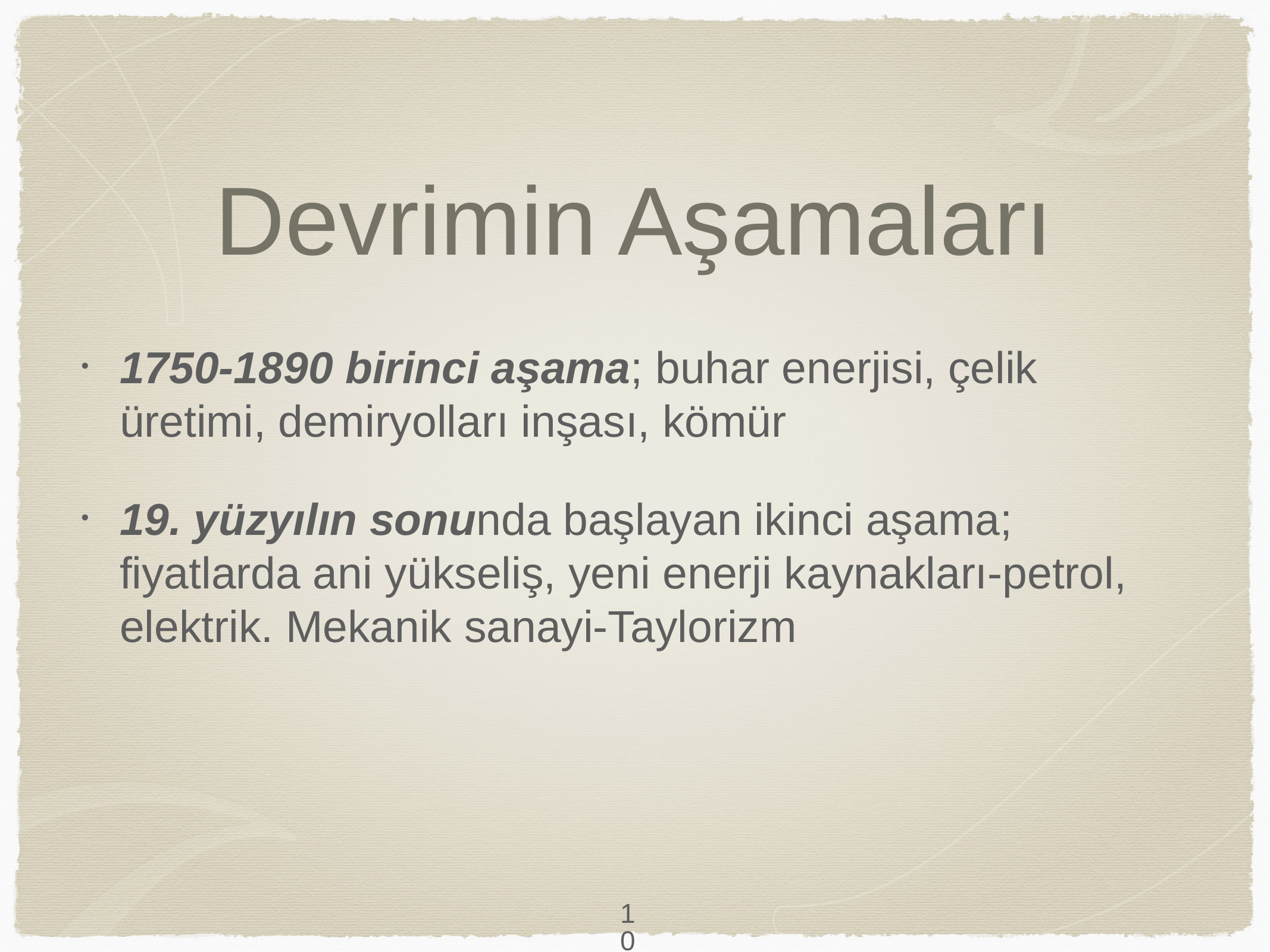

# Devrimin Aşamaları
1750-1890 birinci aşama; buhar enerjisi, çelik üretimi, demiryolları inşası, kömür
19. yüzyılın sonunda başlayan ikinci aşama; fiyatlarda ani yükseliş, yeni enerji kaynakları-petrol, elektrik. Mekanik sanayi-Taylorizm
10